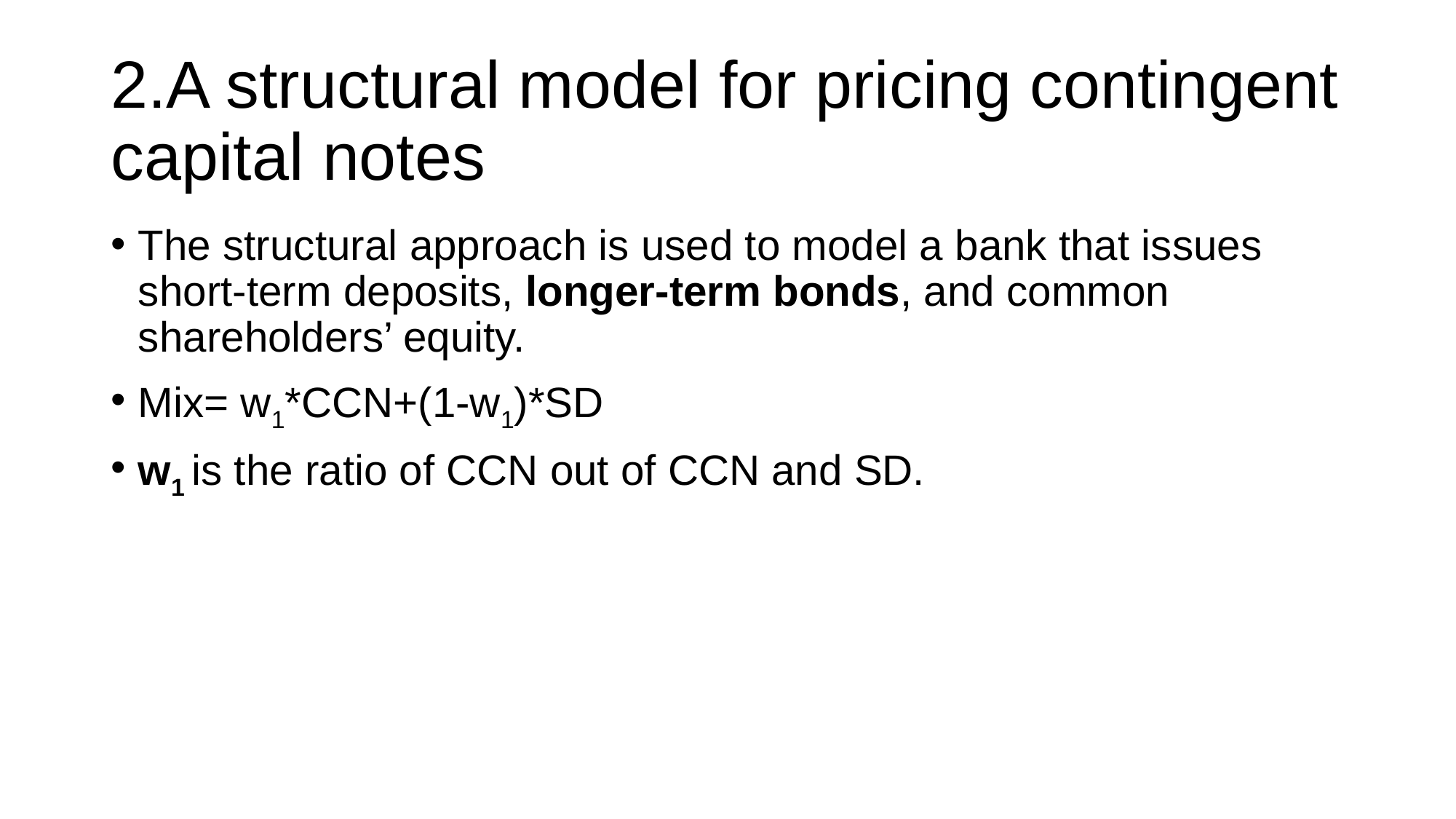

# 2.A structural model for pricing contingent capital notes
The structural approach is used to model a bank that issues short-term deposits, longer-term bonds, and common shareholders’ equity.
Mix= w1*CCN+(1-w1)*SD
w1 is the ratio of CCN out of CCN and SD.